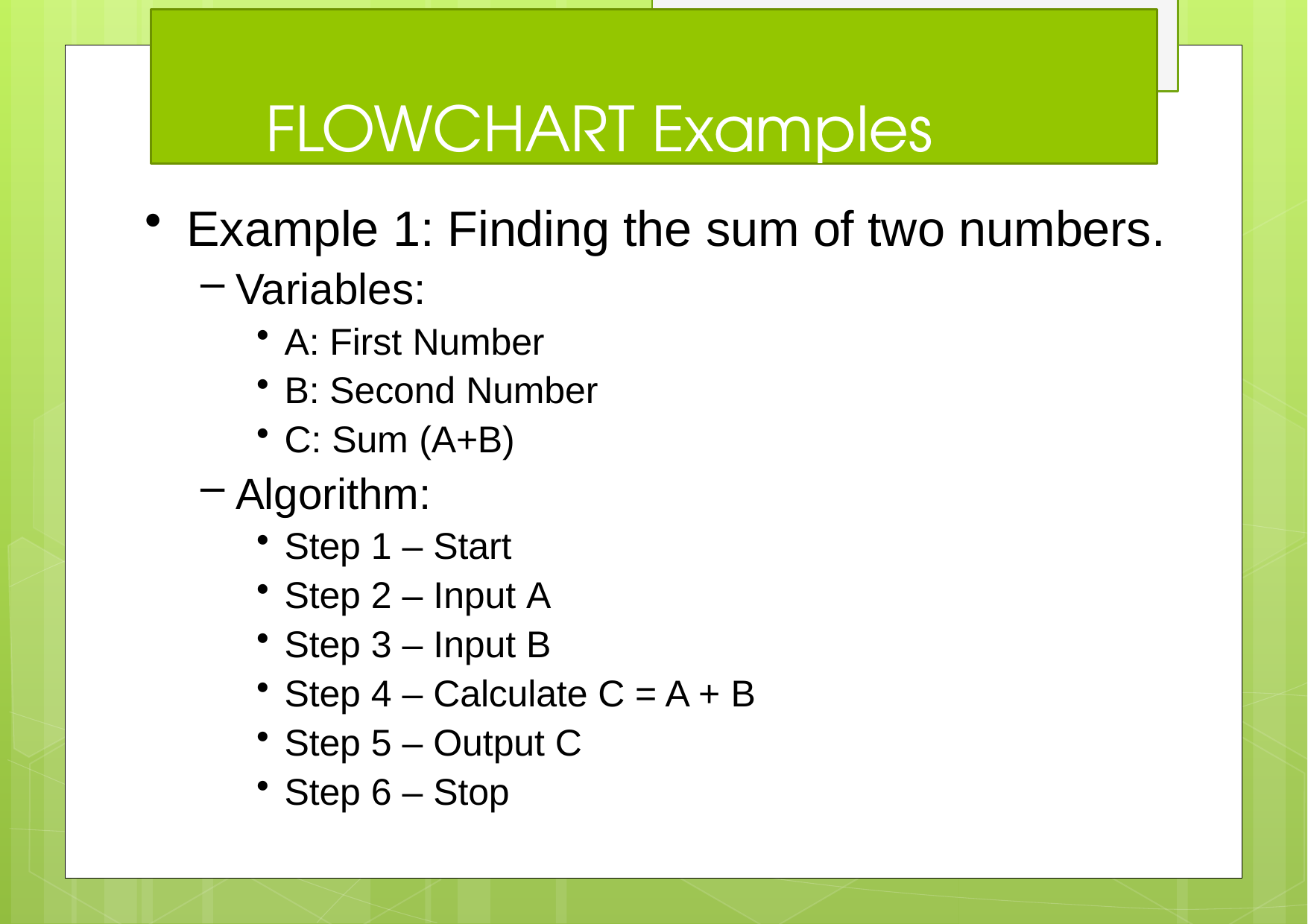

# FLOWCHART Examples
Example 1: Finding the sum of two numbers.
Variables:
A: First Number
B: Second Number
C: Sum (A+B)
Algorithm:
Step 1 – Start
Step 2 – Input A
Step 3 – Input B
Step 4 – Calculate C = A + B
Step 5 – Output C
Step 6 – Stop